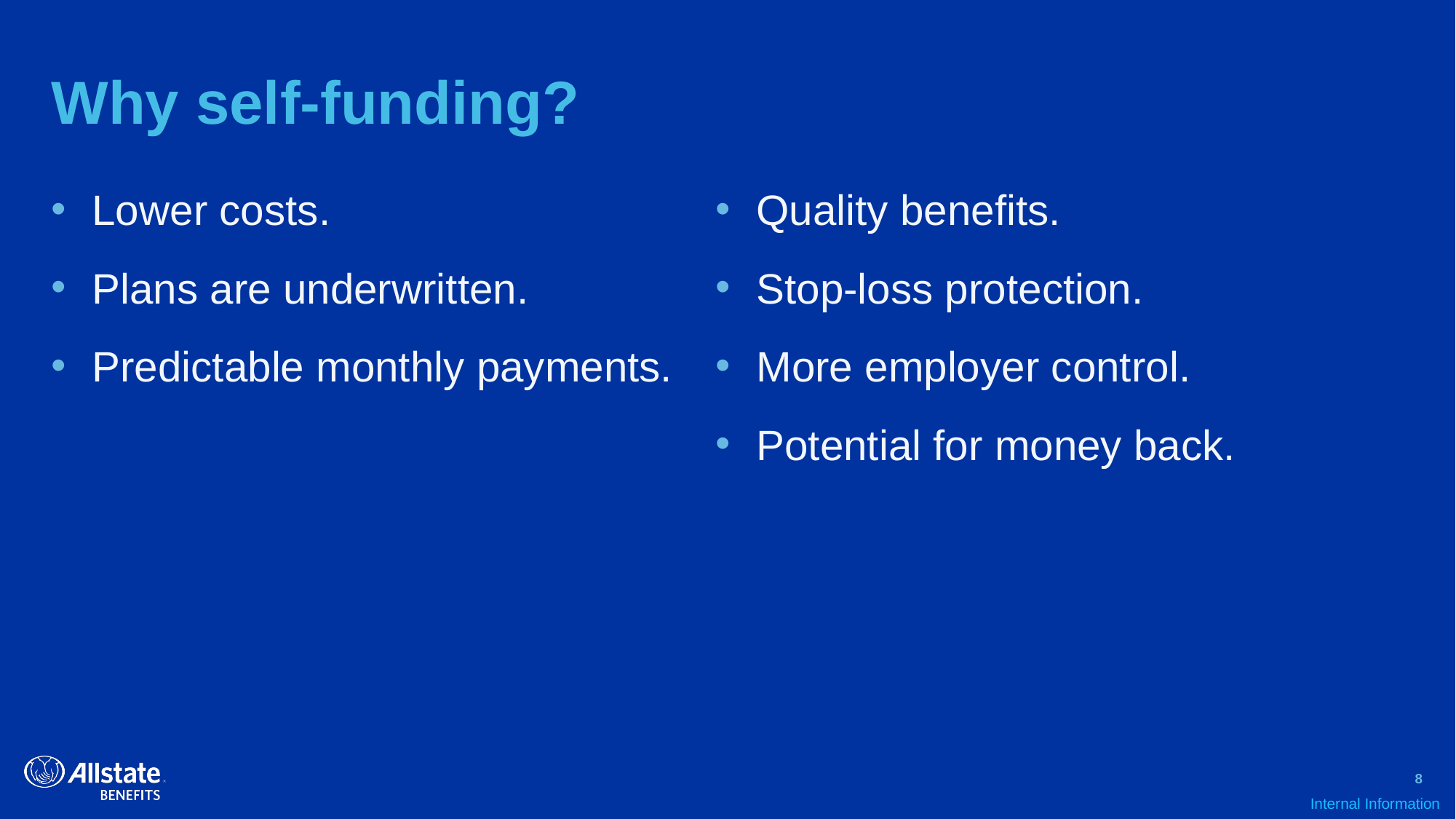

# Why self-funding?
Lower costs.
Plans are underwritten.
Predictable monthly payments.
Quality benefits.
Stop-loss protection.
More employer control.
Potential for money back.
8